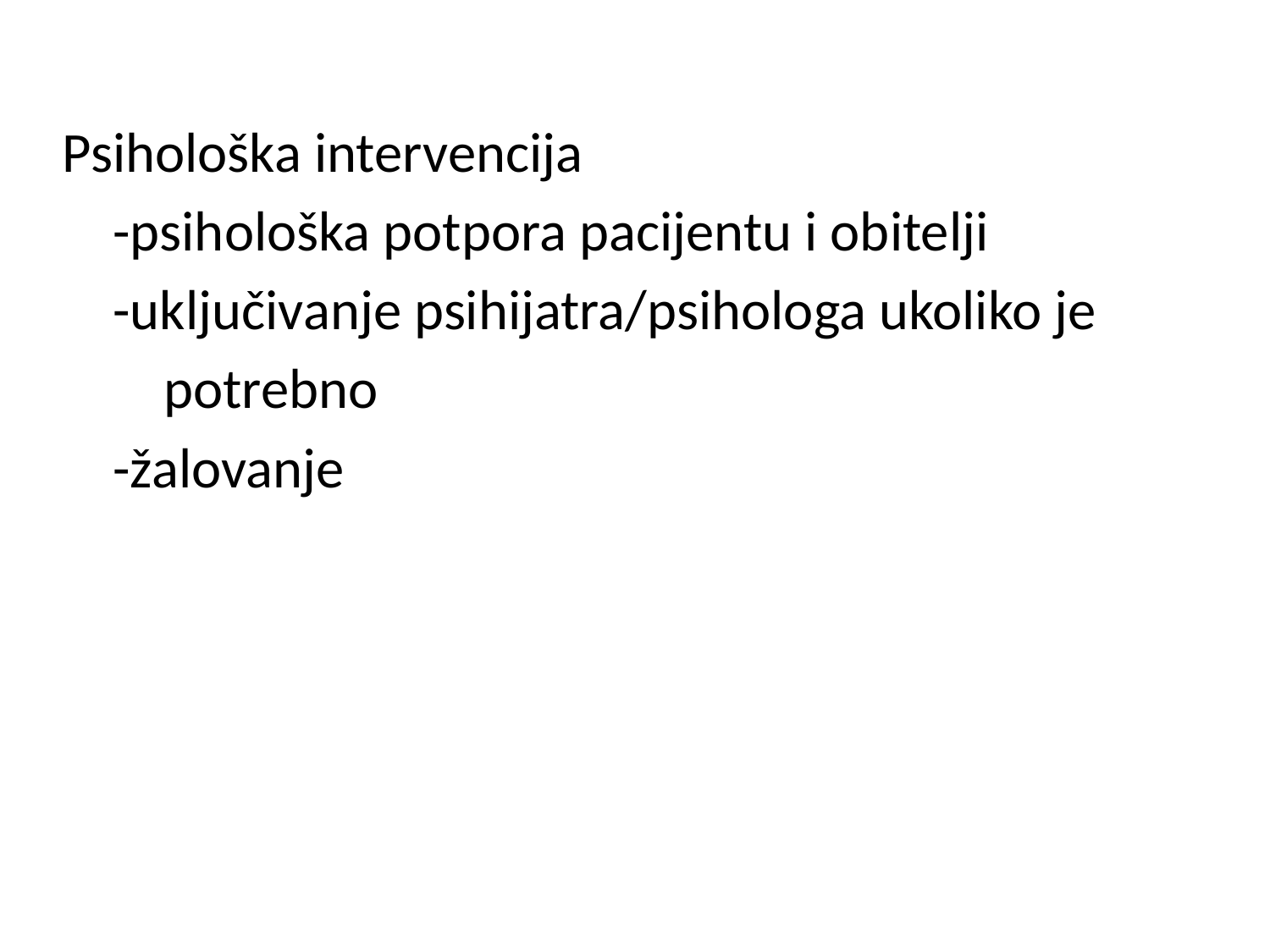

Psihološka intervencija
    -psihološka potpora pacijentu i obitelji
    -uključivanje psihijatra/psihologa ukoliko je
        potrebno
    -žalovanje